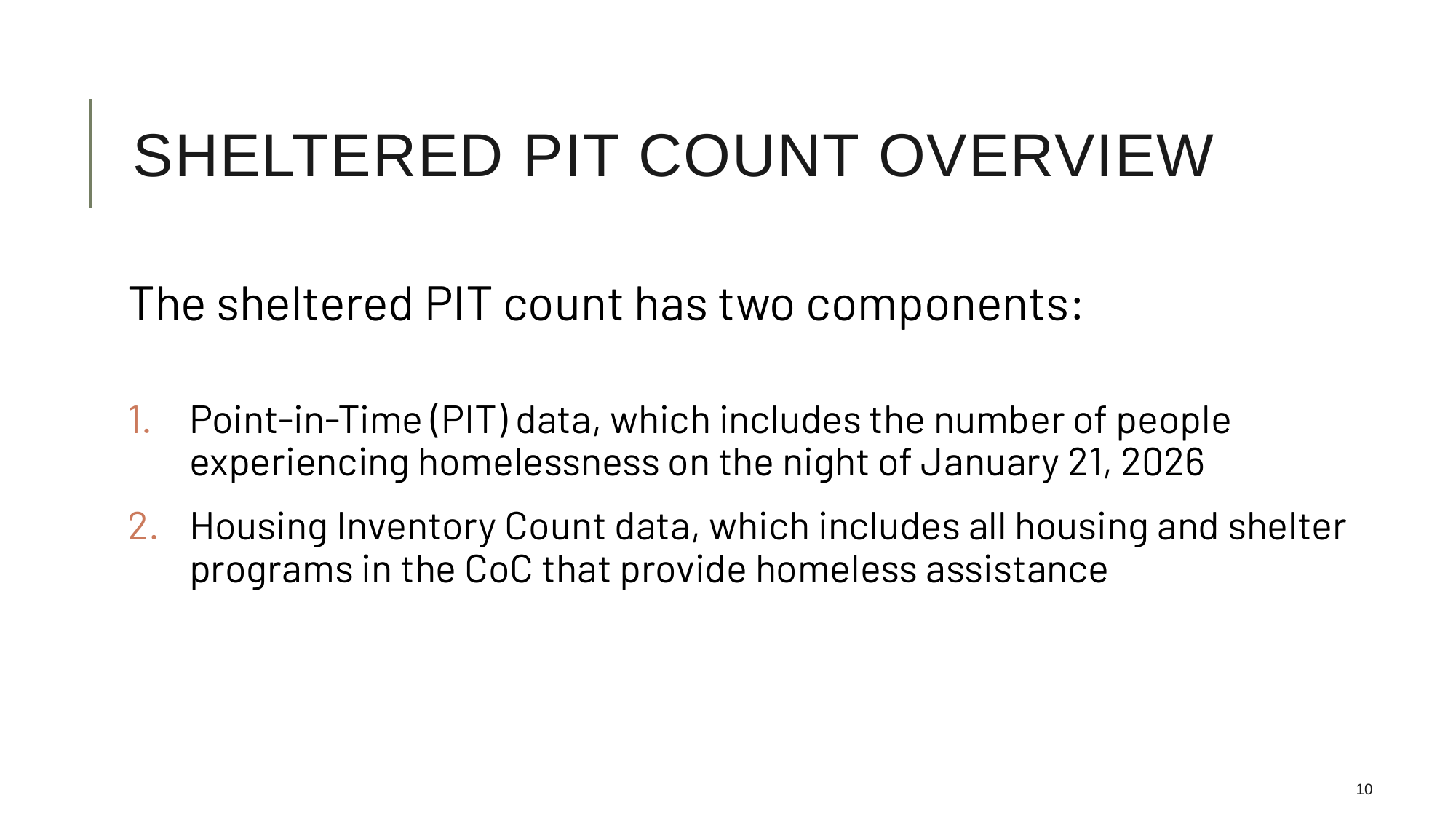

# Sheltered PIT Count Overview
The sheltered PIT count has two components:

Point-in-Time (PIT) data, which includes the number of people experiencing homelessness on the night of January 21, 2026
Housing Inventory Count data, which includes all housing and shelter programs in the CoC that provide homeless assistance
10